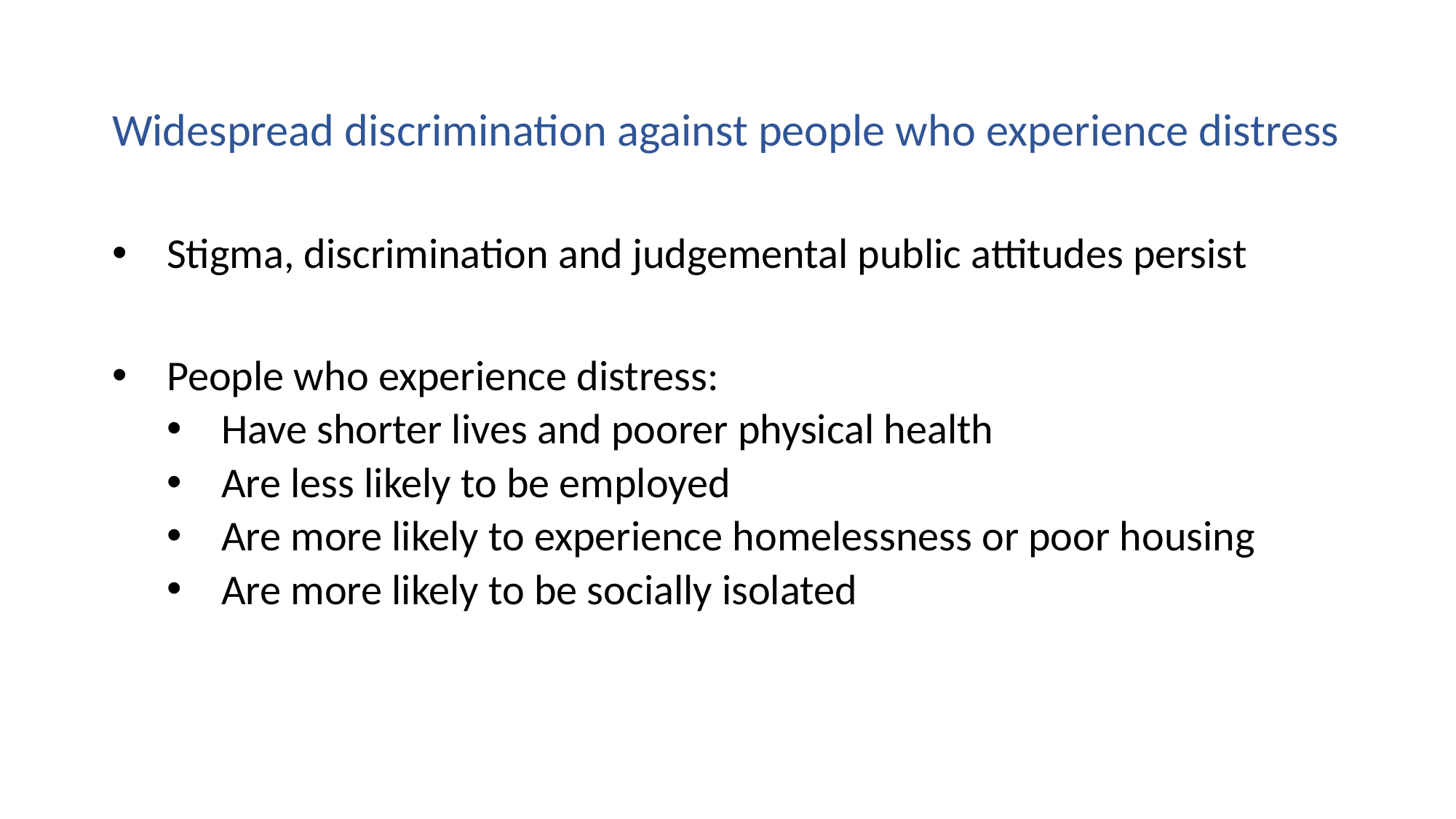

Widespread discrimination against people who experience distress

Stigma, discrimination and judgemental public attitudes persist

People who experience distress:
Have shorter lives and poorer physical health
Are less likely to be employed
Are more likely to experience homelessness or poor housing
Are more likely to be socially isolated

#